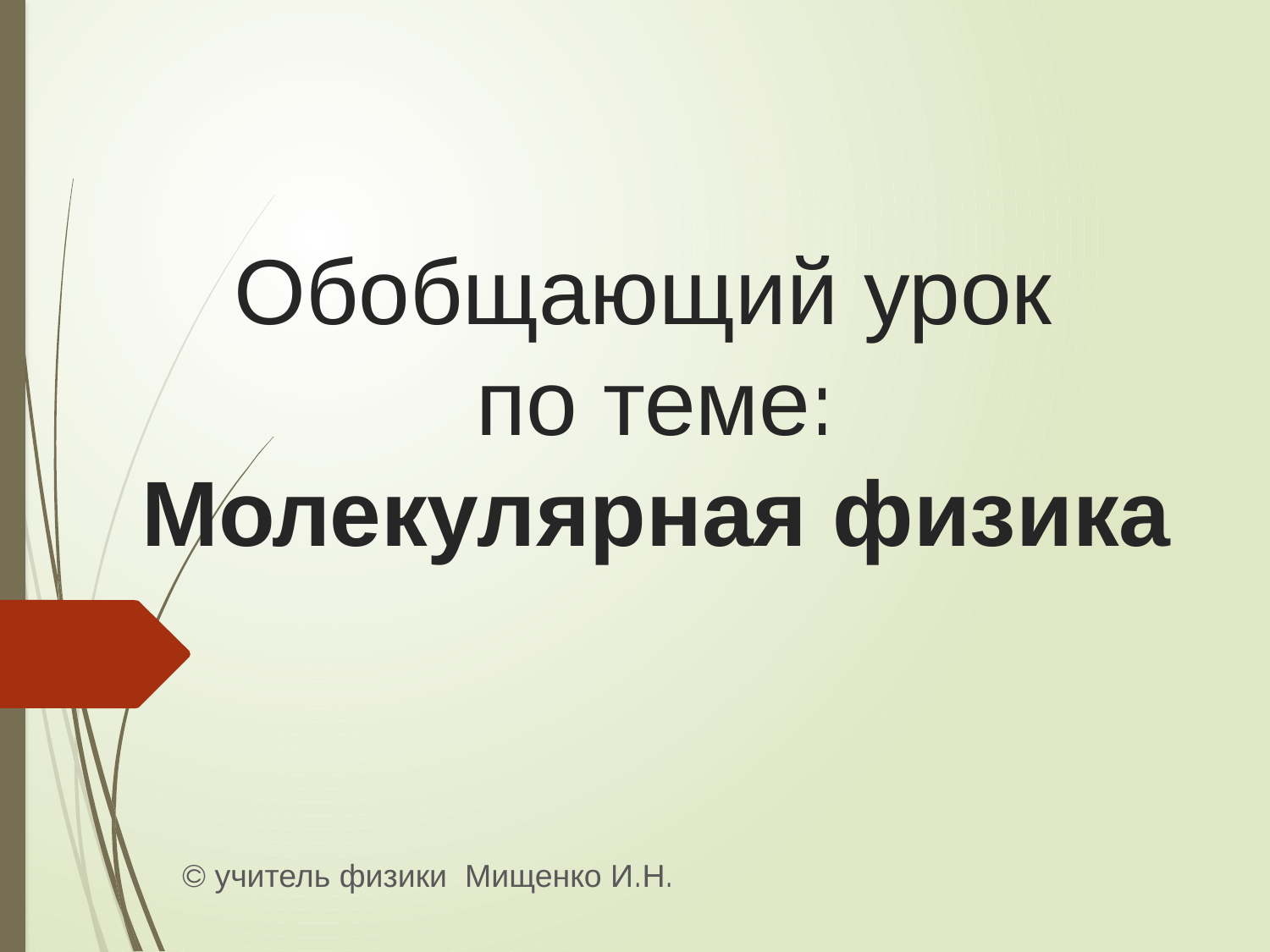

# Обобщающий урок по теме: Молекулярная физика

© учитель физики  Мищенко И.Н.